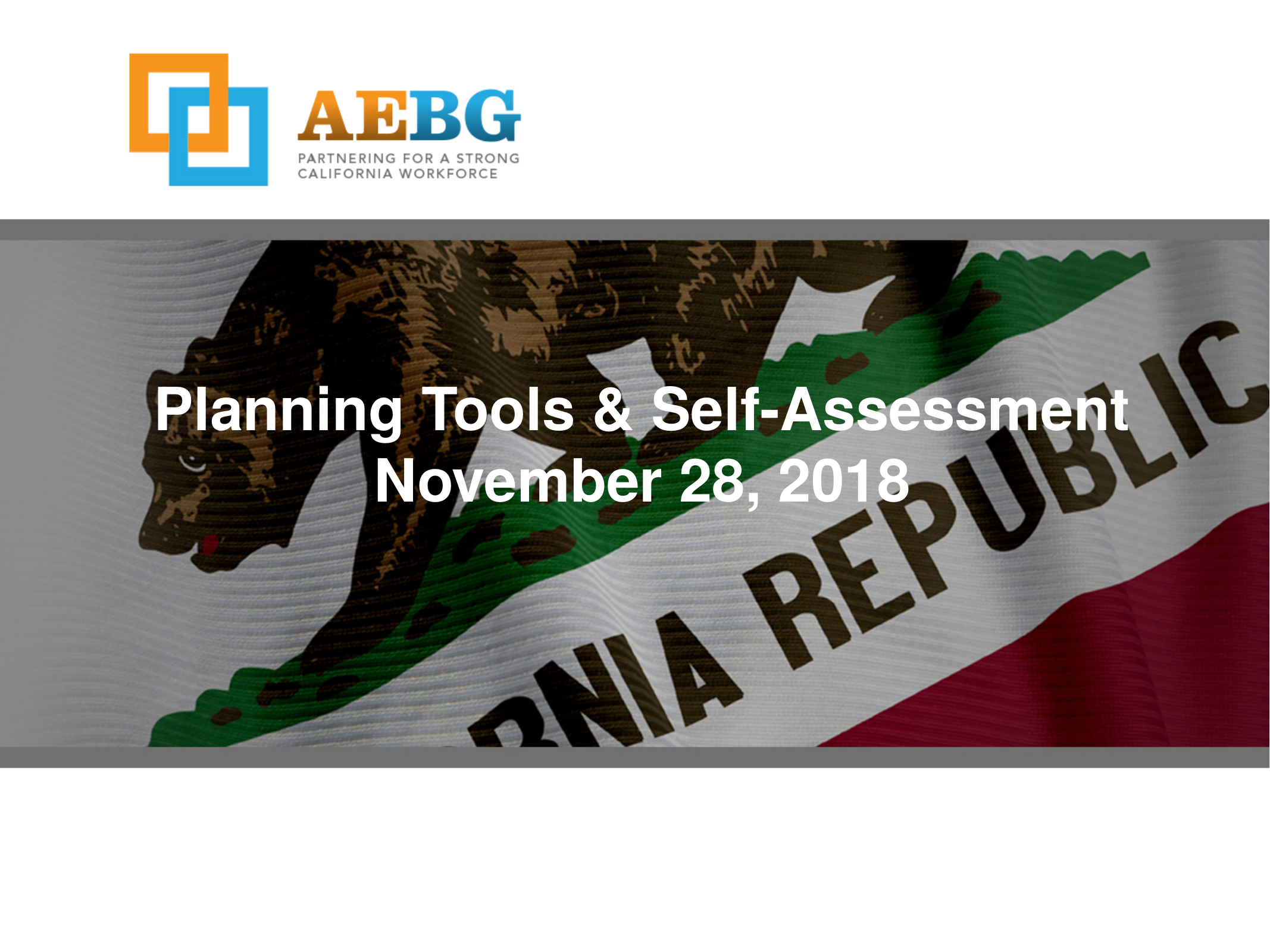

Planning Tools & Self-Assessment November 28, 2018